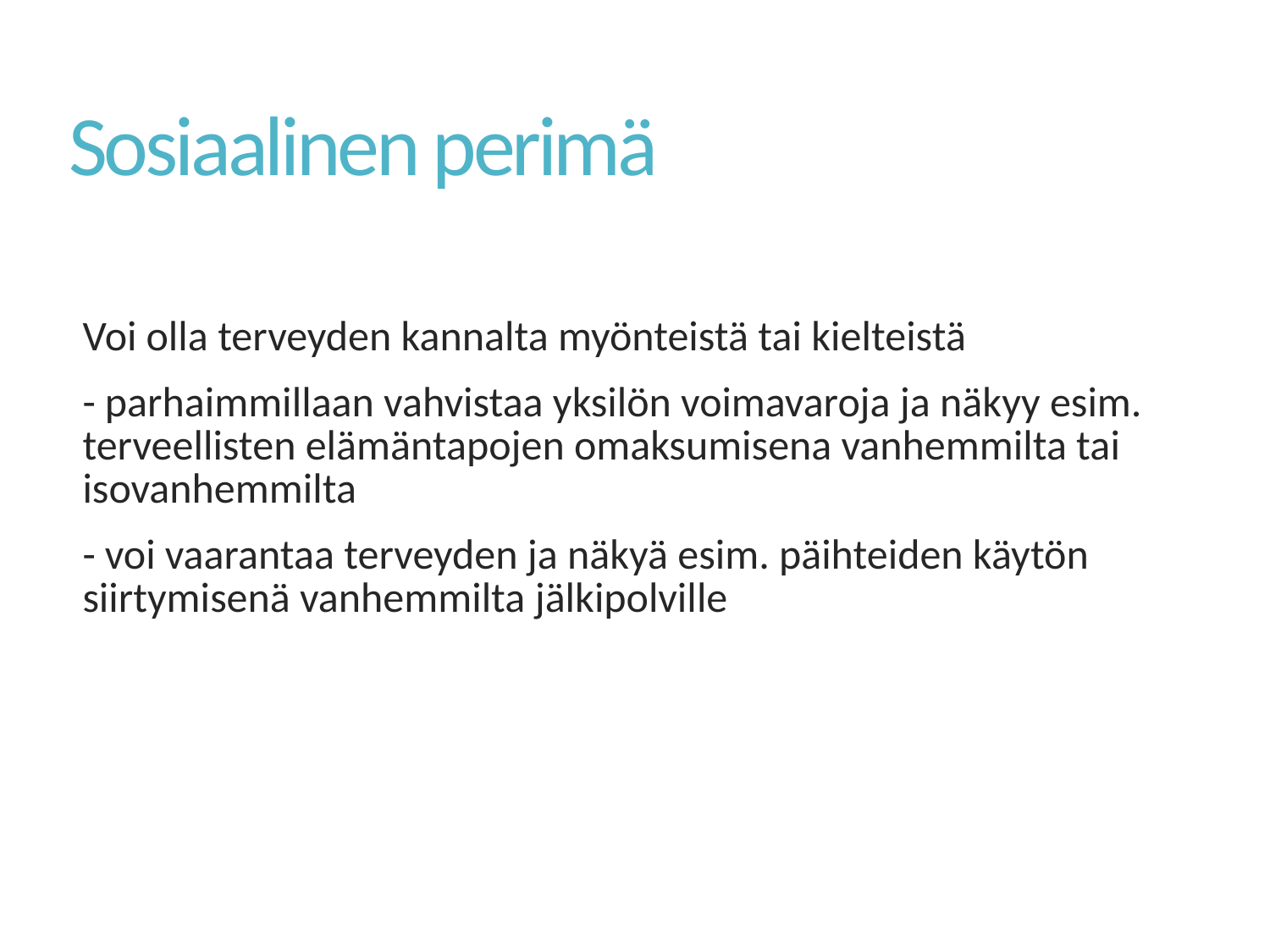

# Sosiaalinen perimä

Voi olla terveyden kannalta myönteistä tai kielteistä
- parhaimmillaan vahvistaa yksilön voimavaroja ja näkyy esim. terveellisten elämäntapojen omaksumisena vanhemmilta tai isovanhemmilta
- voi vaarantaa terveyden ja näkyä esim. päihteiden käytön siirtymisenä vanhemmilta jälkipolville